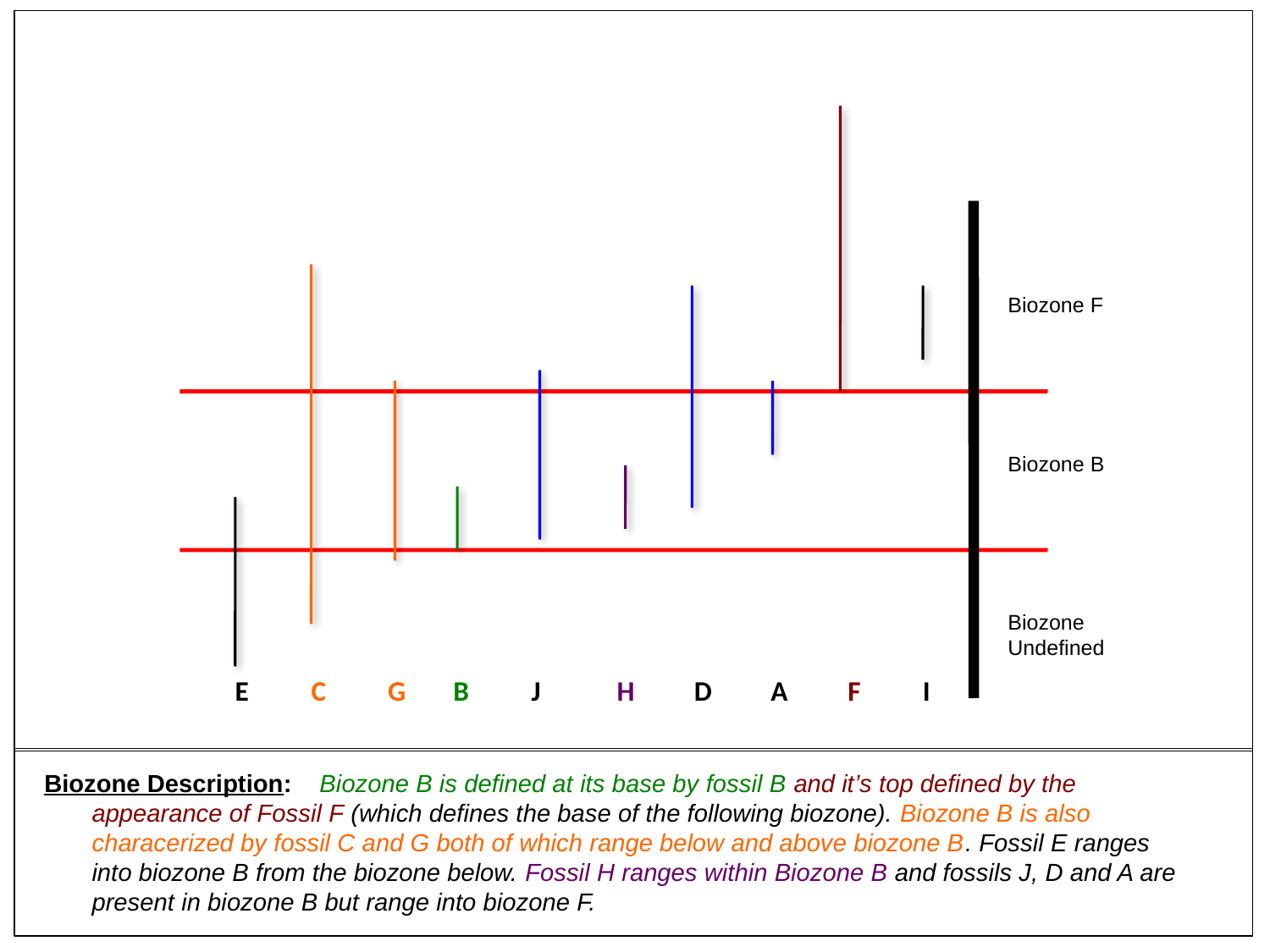

F

C

D

I
Biozone F

J

G

A

Biozone B

H

B

E

Biozone
Undefined

Biozone Description:    Biozone B is defined at its base by fossil B and it’s top defined by the appearance of Fossil F (which defines the base of the following biozone). Biozone B is also characerized by fossil C and G both of which range below and above biozone B. Fossil E ranges into biozone B from the biozone below. Fossil H ranges within Biozone B and fossils J, D and A are present in biozone B but range into biozone F.